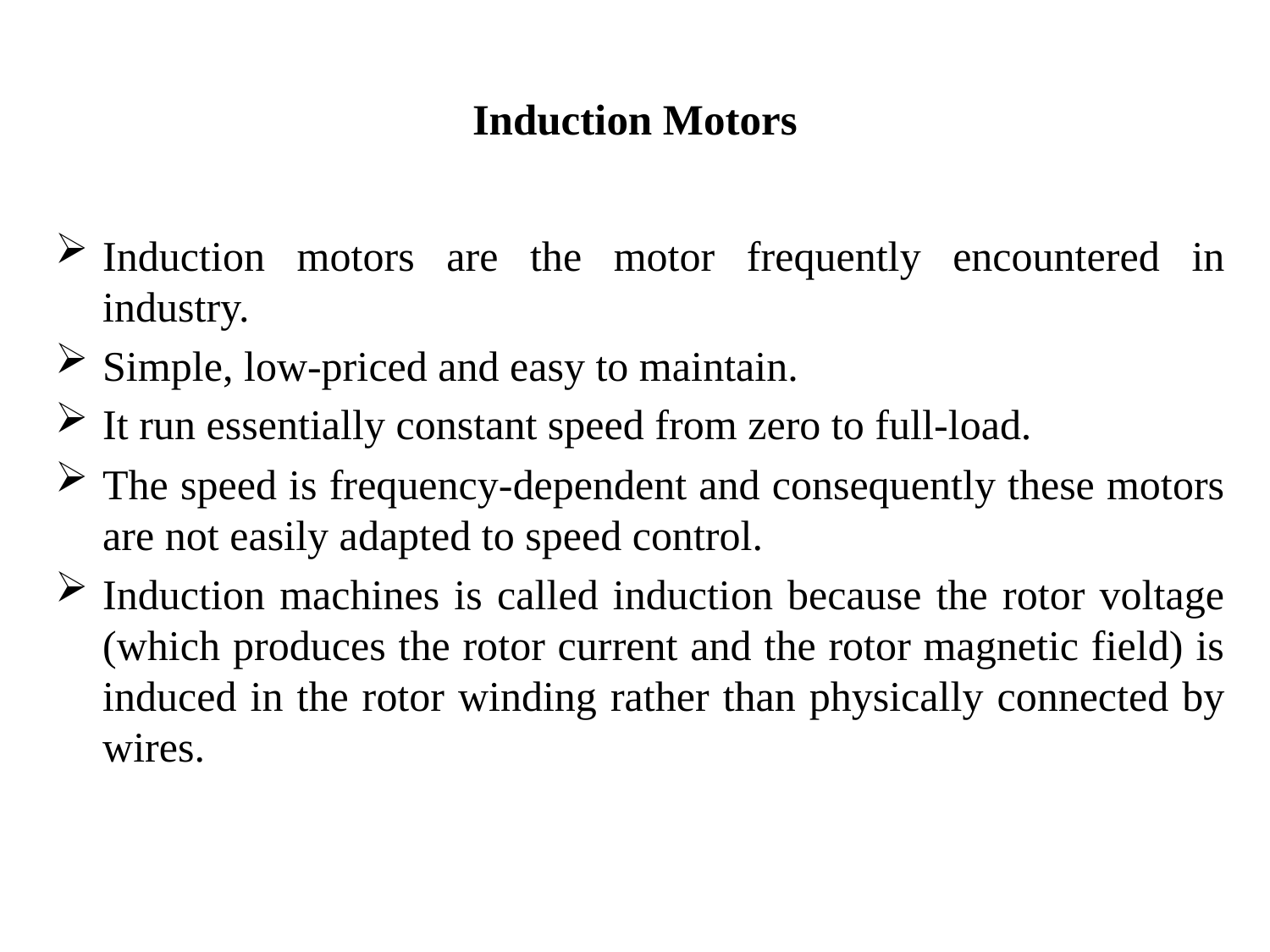

# Induction Motors
Induction motors are the motor frequently encountered in industry.
Simple, low-priced and easy to maintain.
It run essentially constant speed from zero to full-load.
The speed is frequency-dependent and consequently these motors are not easily adapted to speed control.
Induction machines is called induction because the rotor voltage (which produces the rotor current and the rotor magnetic field) is induced in the rotor winding rather than physically connected by wires.